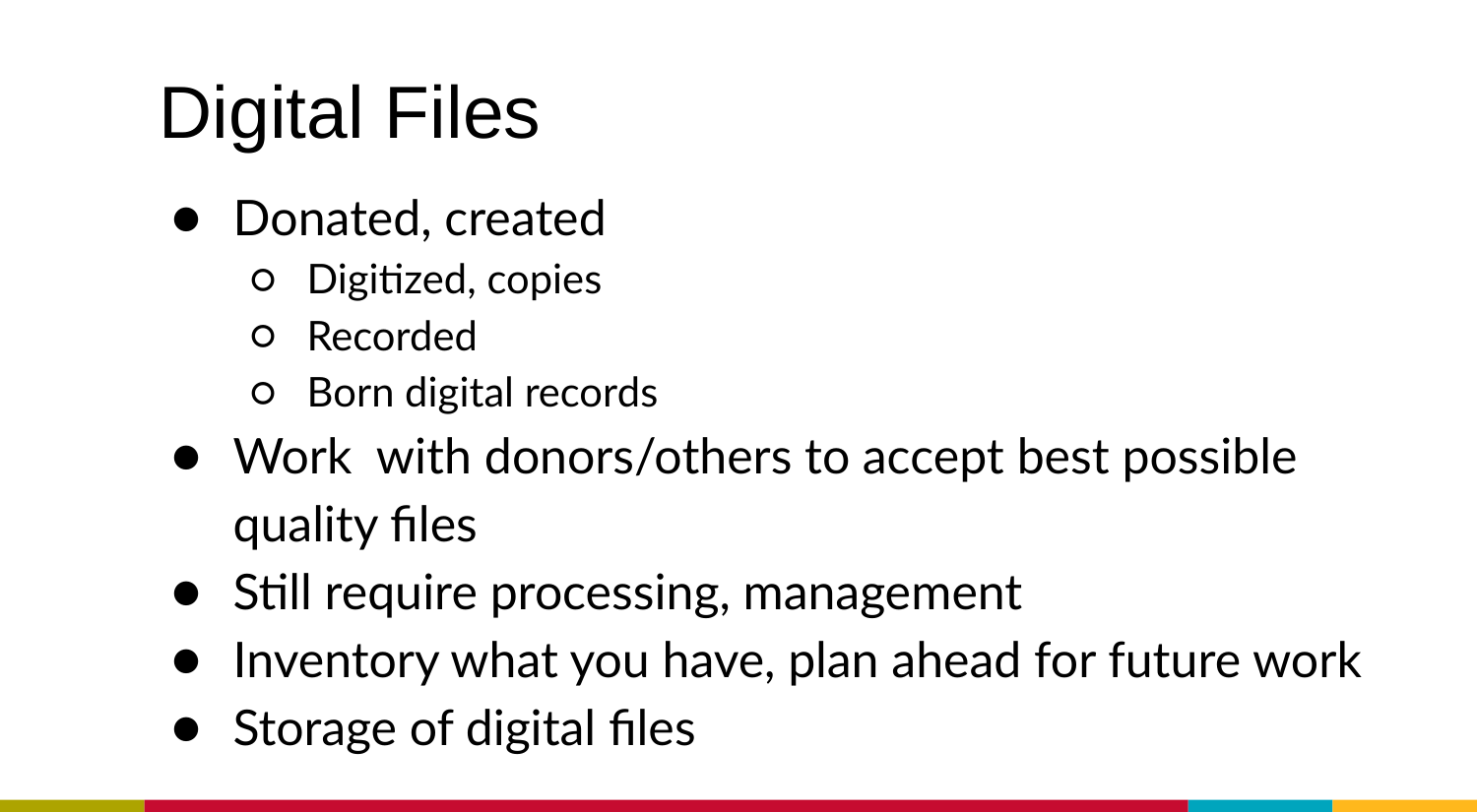

# Digital Files
Donated, created
Digitized, copies
Recorded
Born digital records
Work  with donors/others to accept best possible quality files
Still require processing, management
Inventory what you have, plan ahead for future work
Storage of digital files